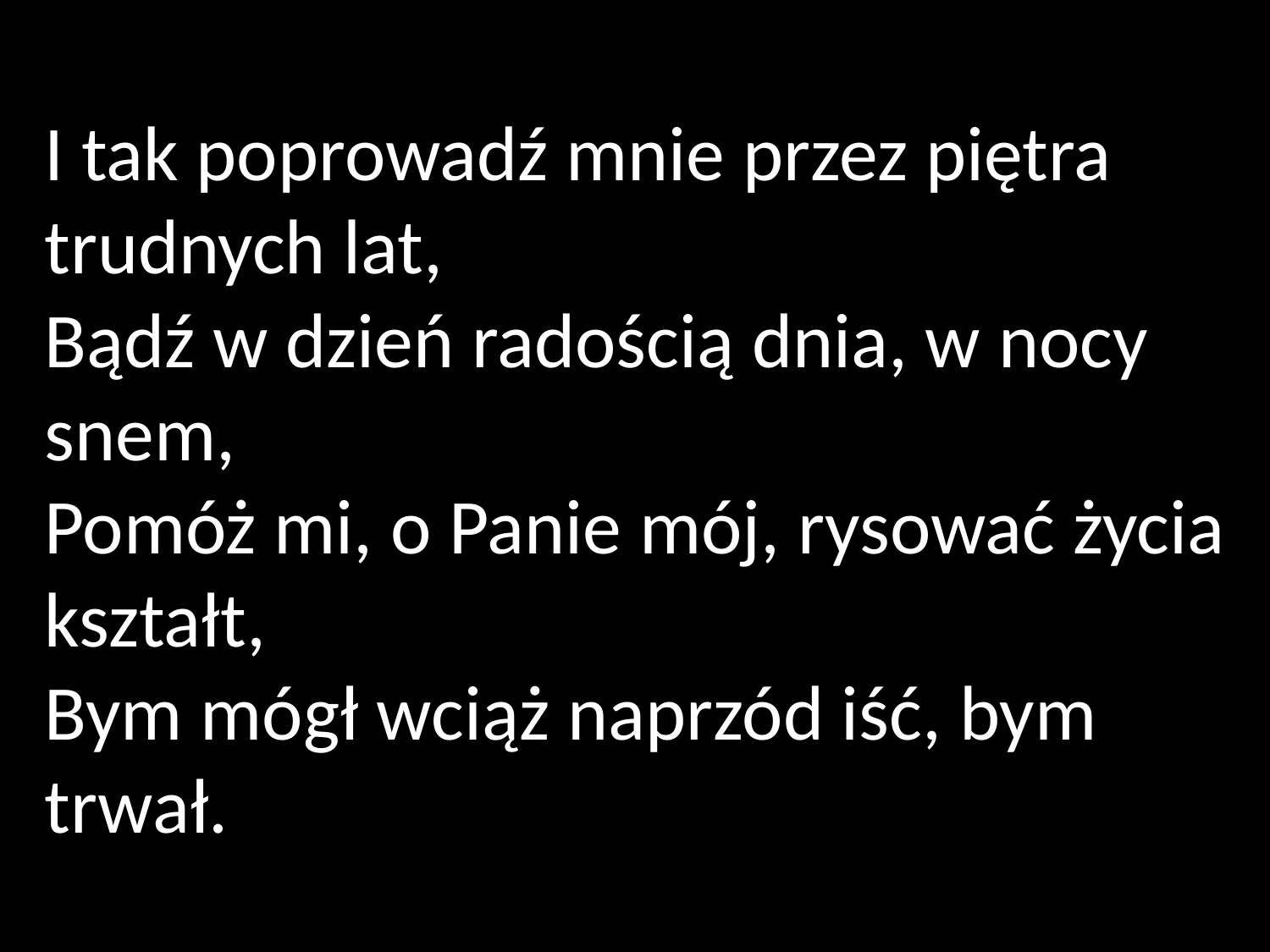

I tak poprowadź mnie przez piętra trudnych lat,
Bądź w dzień radością dnia, w nocy snem,
Pomóż mi, o Panie mój, rysować życia kształt,
Bym mógł wciąż naprzód iść, bym trwał.